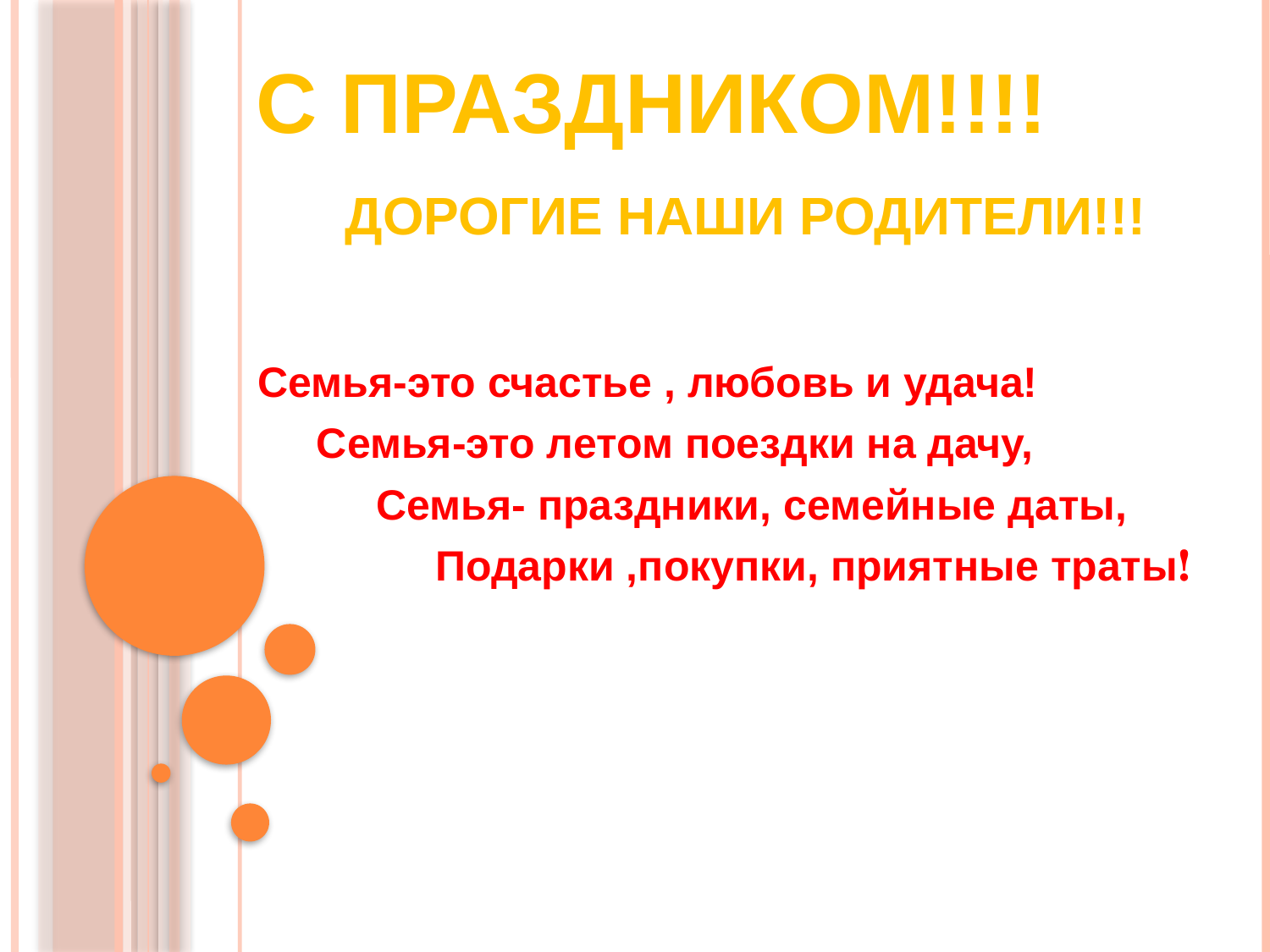

# С праздником!!!!         Дорогие наши родители!!!
Семья-это счастье , любовь и удача!
     Семья-это летом поездки на дачу,
          Семья- праздники, семейные даты,
               Подарки ,покупки, приятные траты!